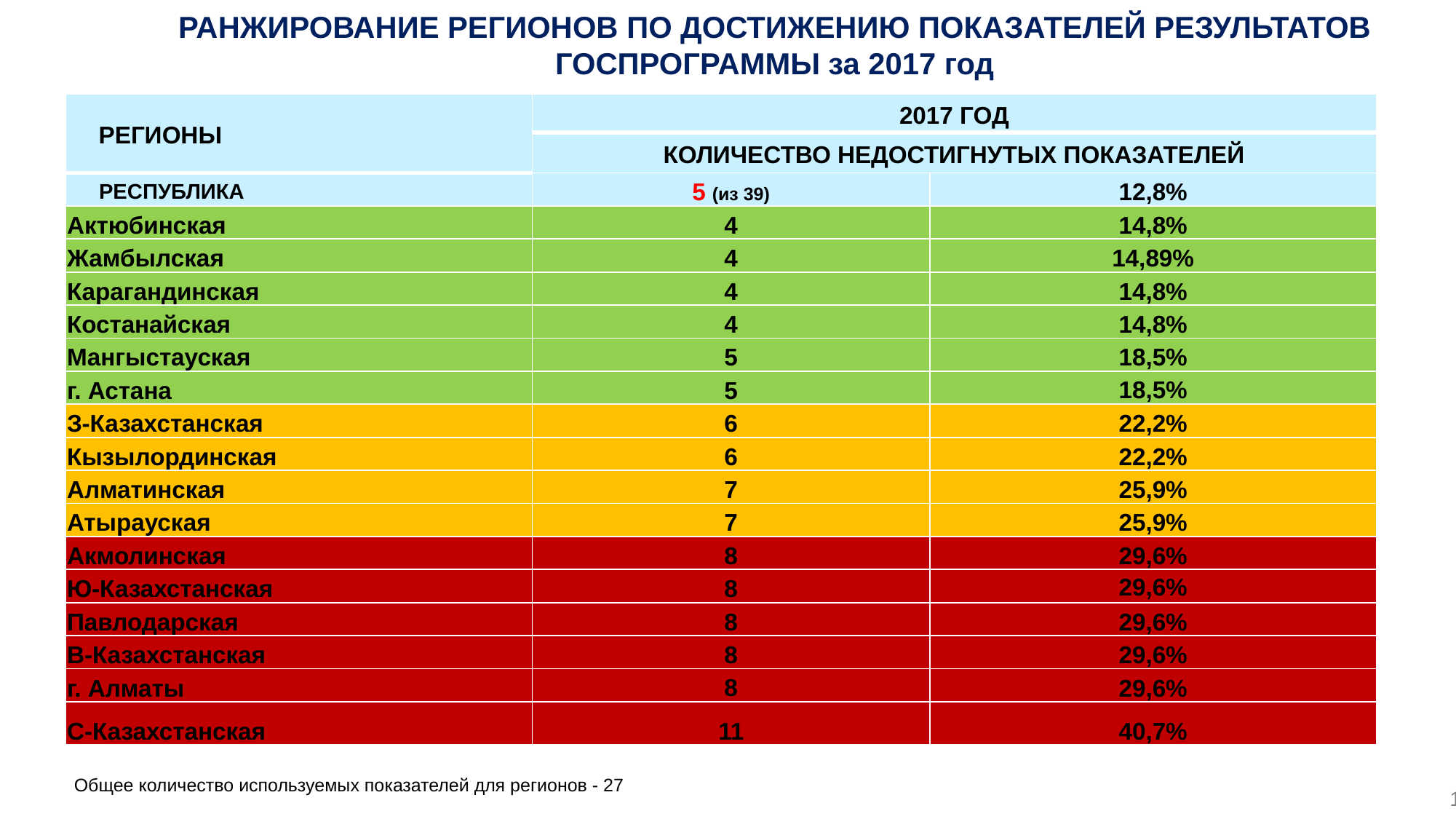

РАНЖИРОВАНИЕ РЕГИОНОВ ПО ДОСТИЖЕНИЮ ПОКАЗАТЕЛЕЙ РЕЗУЛЬТАТОВ ГОСПРОГРАММЫ за 2017 год
| РЕГИОНЫ | 2017 ГОД |  |
| --- | --- | --- |
|  | КОЛИЧЕСТВО НЕДОСТИГНУТЫХ ПОКАЗАТЕЛЕЙ |  |
| РЕСПУБЛИКА | 5 (из 39) | 12,8% |
| Актюбинская | 4 | 14,8% |
| Жамбылская | 4 | 14,89% |
| Карагандинская | 4 | 14,8% |
| Костанайская | 4 | 14,8% |
| Мангыстауская | 5 | 18,5% |
| г. Астана | 5 | 18,5% |
| З-Казахстанская | 6 | 22,2% |
| Кызылординская | 6 | 22,2% |
| Алматинская | 7 | 25,9% |
| Атырауская | 7 | 25,9% |
| Акмолинская | 8 | 29,6% |
| Ю-Казахстанская | 8 | 29,6% |
| Павлодарская | 8 | 29,6% |
| В-Казахстанская | 8 | 29,6% |
| г. Алматы | 8 | 29,6% |
| С-Казахстанская | 11 | 40,7% |
Общее количество используемых показателей для регионов - 27